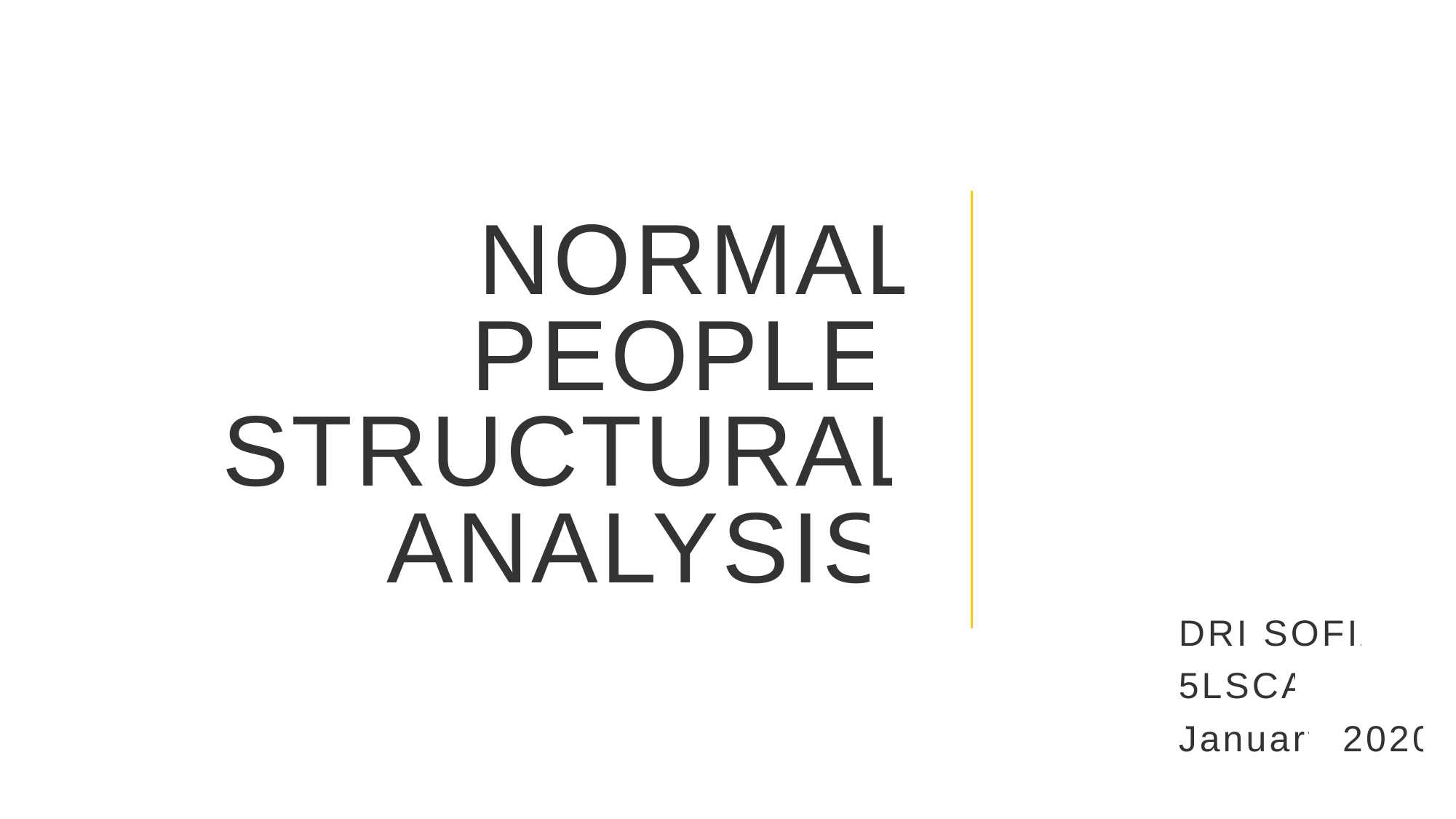

# Normal People Structural Analysis
Dri Sofia
5LSCA
January 2020